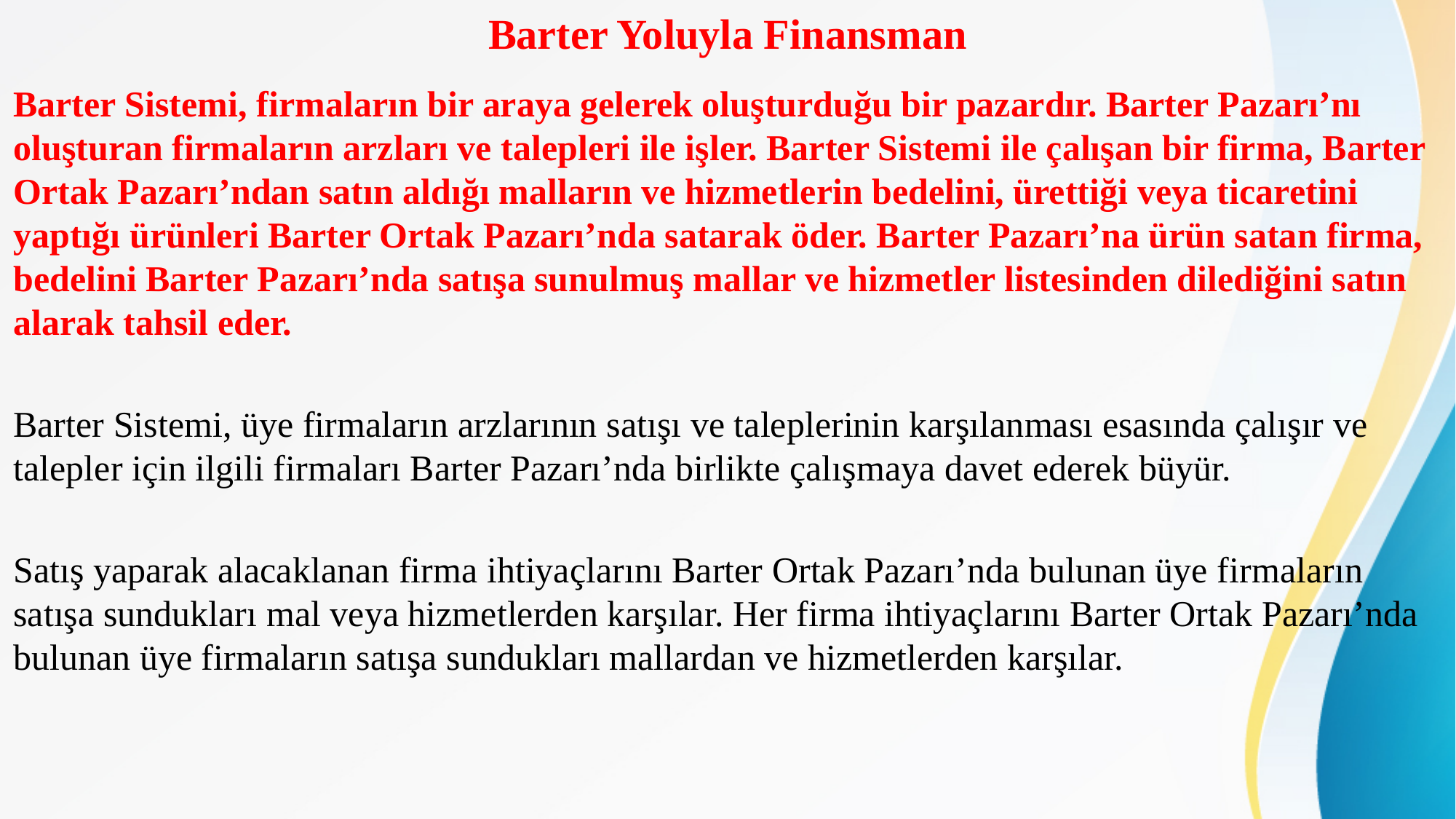

# Barter Yoluyla Finansman
Barter Sistemi, firmaların bir araya gelerek oluşturduğu bir pazardır. Barter Pazarı’nı oluşturan firmaların arzları ve talepleri ile işler. Barter Sistemi ile çalışan bir firma, Barter Ortak Pazarı’ndan satın aldığı malların ve hizmetlerin bedelini, ürettiği veya ticaretini yaptığı ürünleri Barter Ortak Pazarı’nda satarak öder. Barter Pazarı’na ürün satan firma, bedelini Barter Pazarı’nda satışa sunulmuş mallar ve hizmetler listesinden dilediğini satın alarak tahsil eder.

Barter Sistemi, üye firmaların arzlarının satışı ve taleplerinin karşılanması esasında çalışır ve talepler için ilgili firmaları Barter Pazarı’nda birlikte çalışmaya davet ederek büyür.

Satış yaparak alacaklanan firma ihtiyaçlarını Barter Ortak Pazarı’nda bulunan üye firmaların satışa sundukları mal veya hizmetlerden karşılar. Her firma ihtiyaçlarını Barter Ortak Pazarı’nda bulunan üye firmaların satışa sundukları mallardan ve hizmetlerden karşılar.